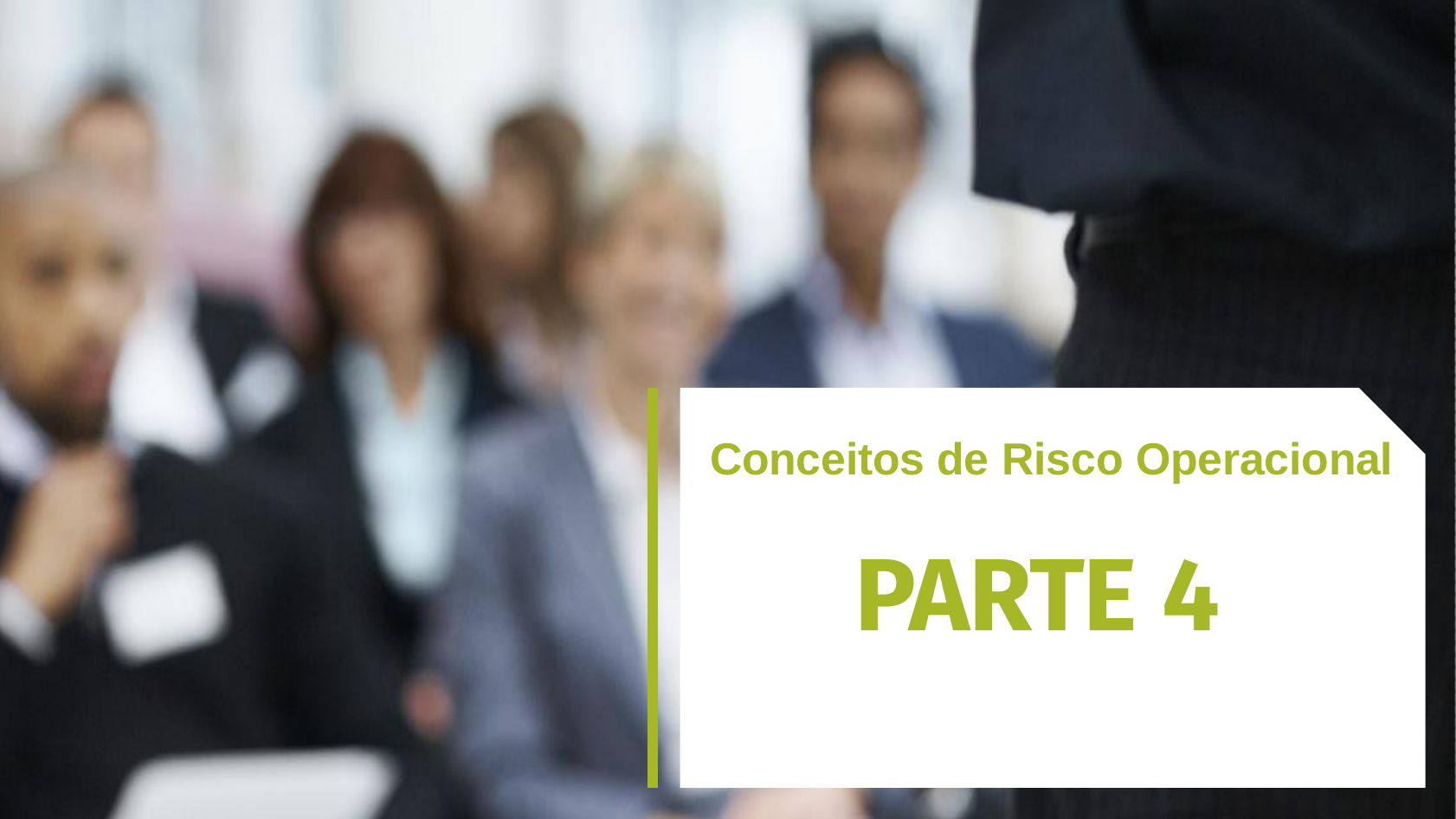

Conceitos de Risco Operacional
# Parte 4